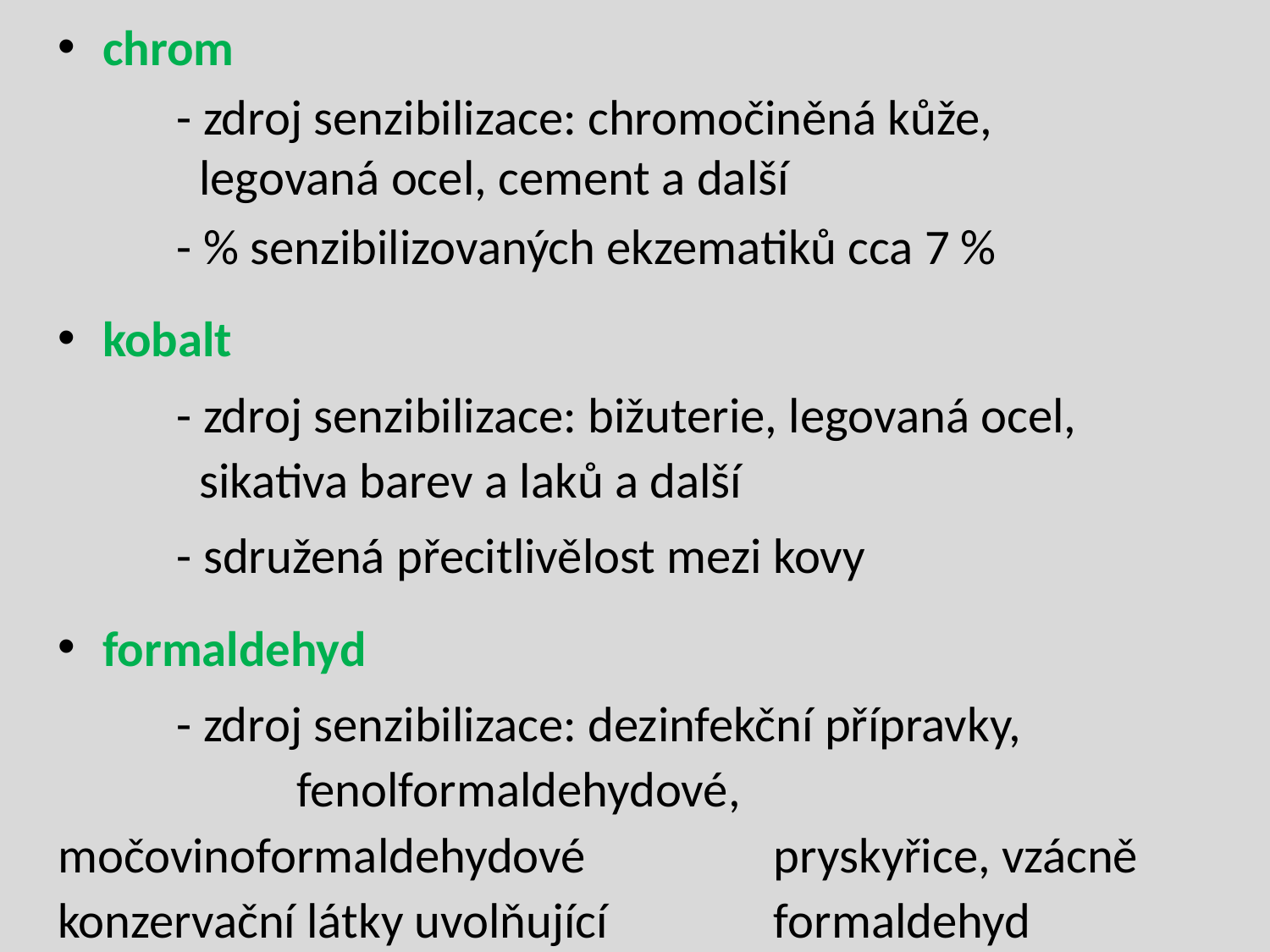

chrom
	- zdroj senzibilizace: chromočiněná kůže, 	 	  	  legovaná ocel, cement a další
	- % senzibilizovaných ekzematiků cca 7 %

kobalt
	- zdroj senzibilizace: bižuterie, legovaná ocel, 	  	  sikativa barev a laků a další
	- sdružená přecitlivělost mezi kovy

formaldehyd
	- zdroj senzibilizace: dezinfekční přípravky, 	  	  		fenolformaldehydové, močovinoformaldehydové 			pryskyřice, vzácně konzervační látky uvolňující 			formaldehyd